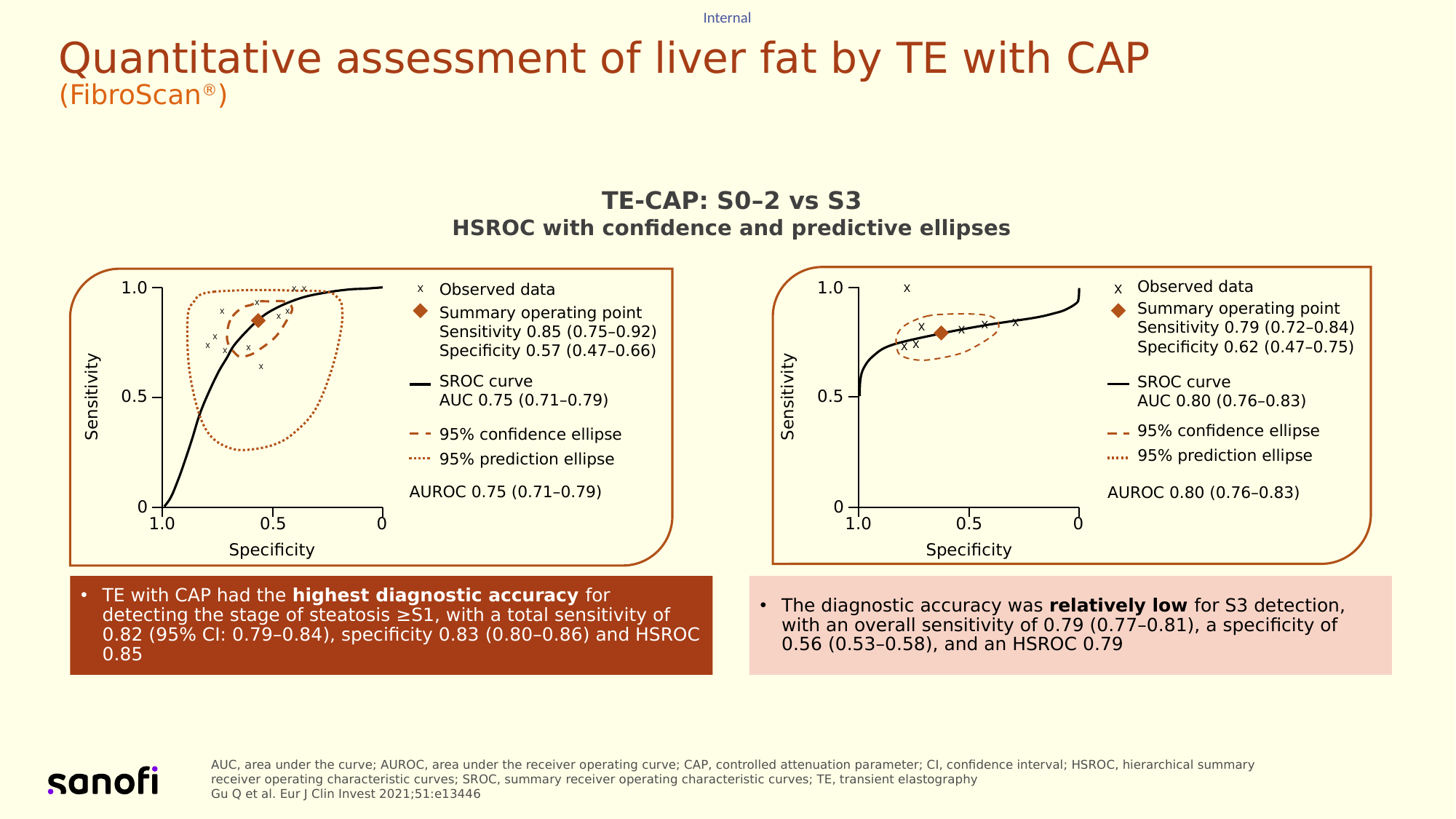

# Quantitative assessment of liver fat by TE with CAP (FibroScan®)
TE-CAP: S0–2 vs S3
HSROC with confidence and predictive ellipses

Observed data
Summary operating point
Sensitivity 0.79 (0.72–0.84)
Specificity 0.62 (0.47–0.75)
SROC curve
AUC 0.80 (0.76–0.83)
95% confidence ellipse

x
95% prediction ellipse
AUROC 0.80 (0.76–0.83)

1.0
0.5
Sensitivity
0
1.0
0.5
0
Specificity

x
x
x
x

x

x
x
1.0
0.5
Sensitivity
0
1.0
0.5
0
Specificity

x
x

x
x
x

x
x
x
x
x
x
Observed data
Summary operating point
Sensitivity 0.85 (0.75–0.92)
Specificity 0.57 (0.47–0.66)
SROC curve
AUC 0.75 (0.71–0.79)
95% confidence ellipse

x
95% prediction ellipse
AUROC 0.75 (0.71–0.79)

TE with CAP had the highest diagnostic accuracy for detecting the stage of steatosis ≥S1, with a total sensitivity of 0.82 (95% CI: 0.79–0.84), specificity 0.83 (0.80–0.86) and HSROC 0.85
The diagnostic accuracy was relatively low for S3 detection, with an overall sensitivity of 0.79 (0.77–0.81), a specificity of 0.56 (0.53–0.58), and an HSROC 0.79
AUC, area under the curve; AUROC, area under the receiver operating curve; CAP, controlled attenuation parameter; CI, confidence interval; HSROC, hierarchical summary receiver operating characteristic curves; SROC, summary receiver operating characteristic curves; TE, transient elastography
Gu Q et al. Eur J Clin Invest 2021;51:e13446